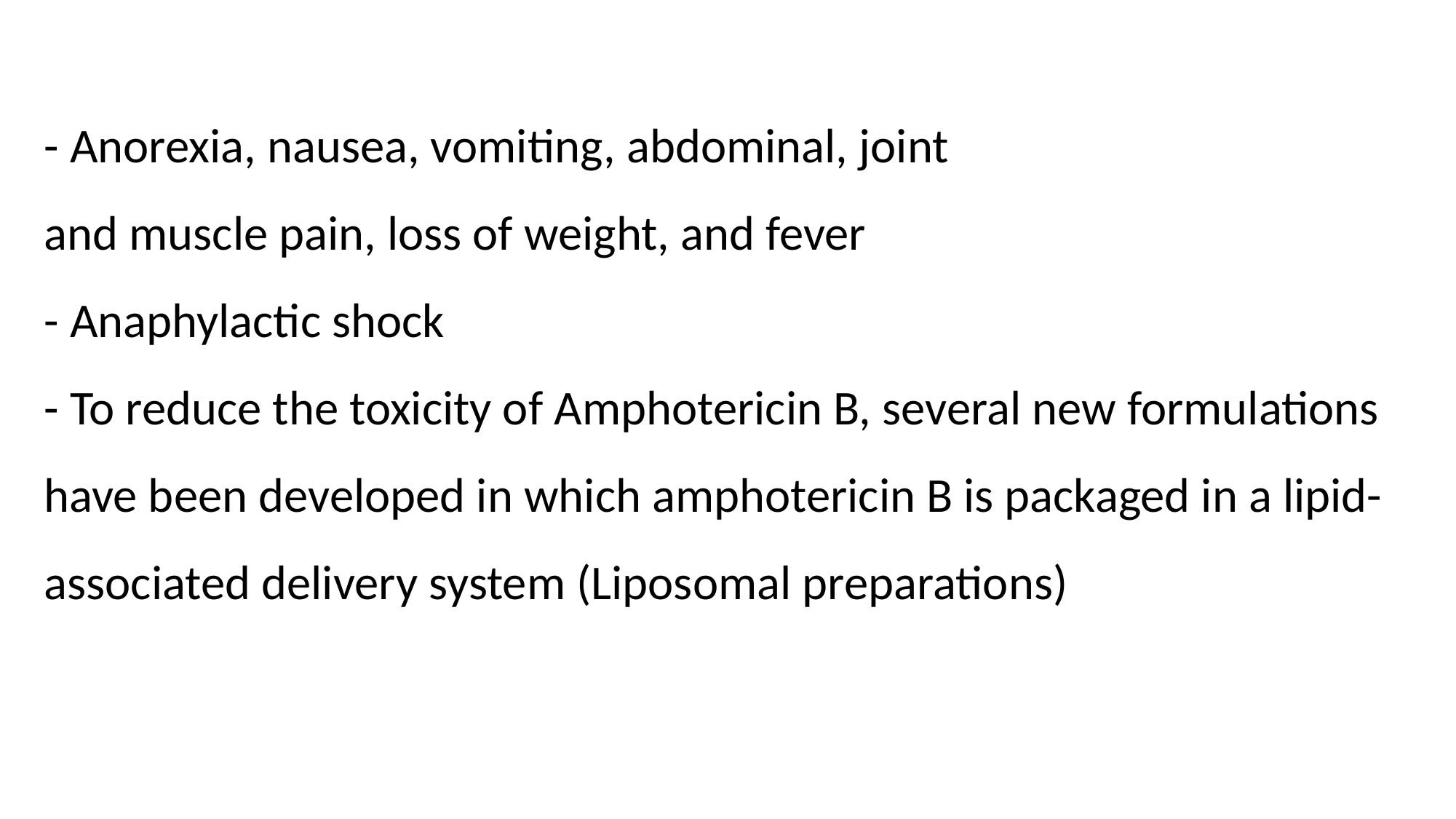

- Anorexia, nausea, vomiting, abdominal, joint
and muscle pain, loss of weight, and fever
- Anaphylactic shock
- To reduce the toxicity of Amphotericin B, several new formulations have been developed in which amphotericin B is packaged in a lipid-associated delivery system (Liposomal preparations)